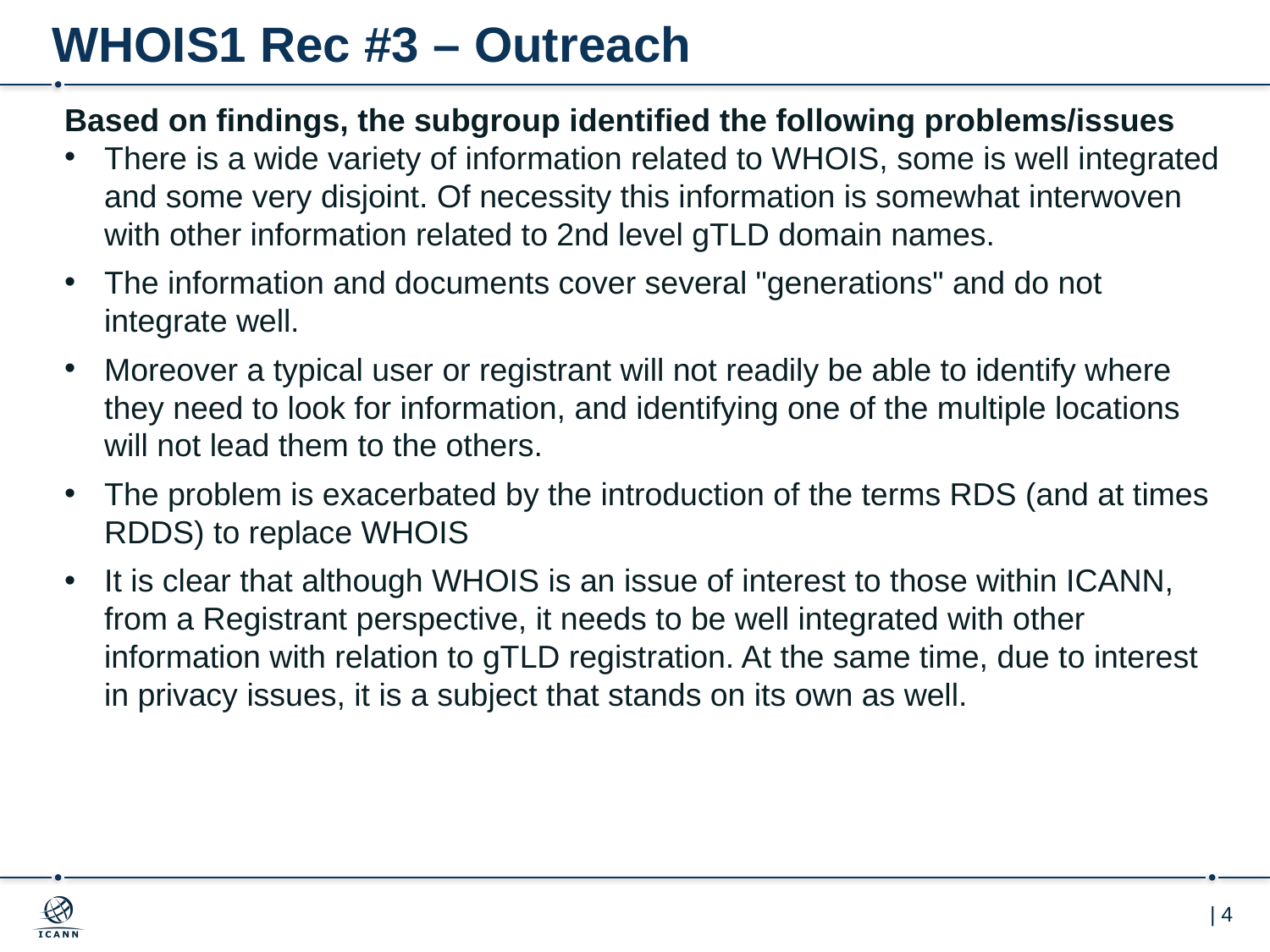

# WHOIS1 Rec #3 – Outreach
Based on findings, the subgroup identified the following problems/issues
There is a wide variety of information related to WHOIS, some is well integrated and some very disjoint. Of necessity this information is somewhat interwoven with other information related to 2nd level gTLD domain names.
The information and documents cover several "generations" and do not integrate well.
Moreover a typical user or registrant will not readily be able to identify where they need to look for information, and identifying one of the multiple locations will not lead them to the others.
The problem is exacerbated by the introduction of the terms RDS (and at times RDDS) to replace WHOIS
It is clear that although WHOIS is an issue of interest to those within ICANN, from a Registrant perspective, it needs to be well integrated with other information with relation to gTLD registration. At the same time, due to interest in privacy issues, it is a subject that stands on its own as well.